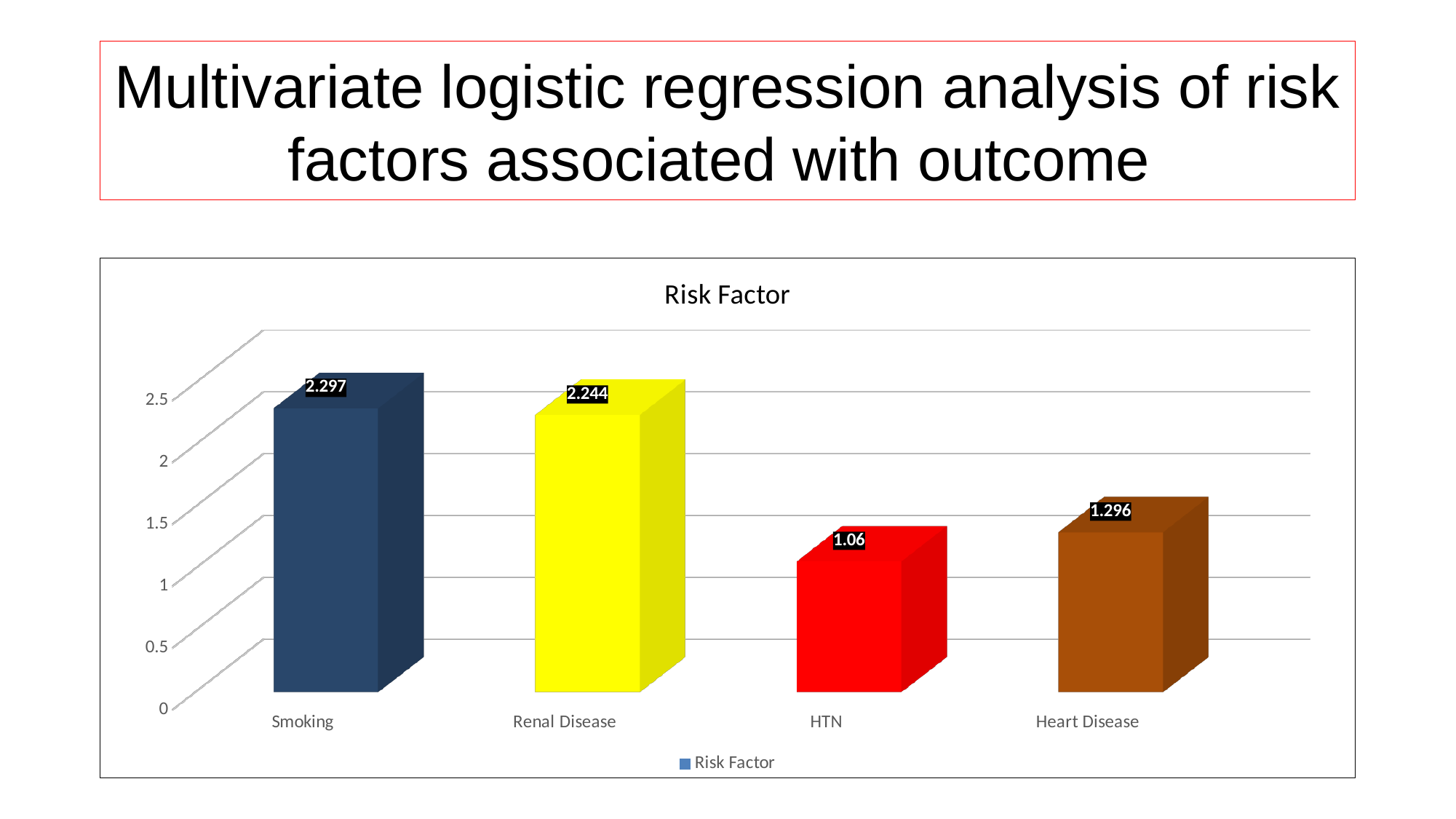

# Multivariate logistic regression analysis of risk factors associated with outcome

[unsupported chart]